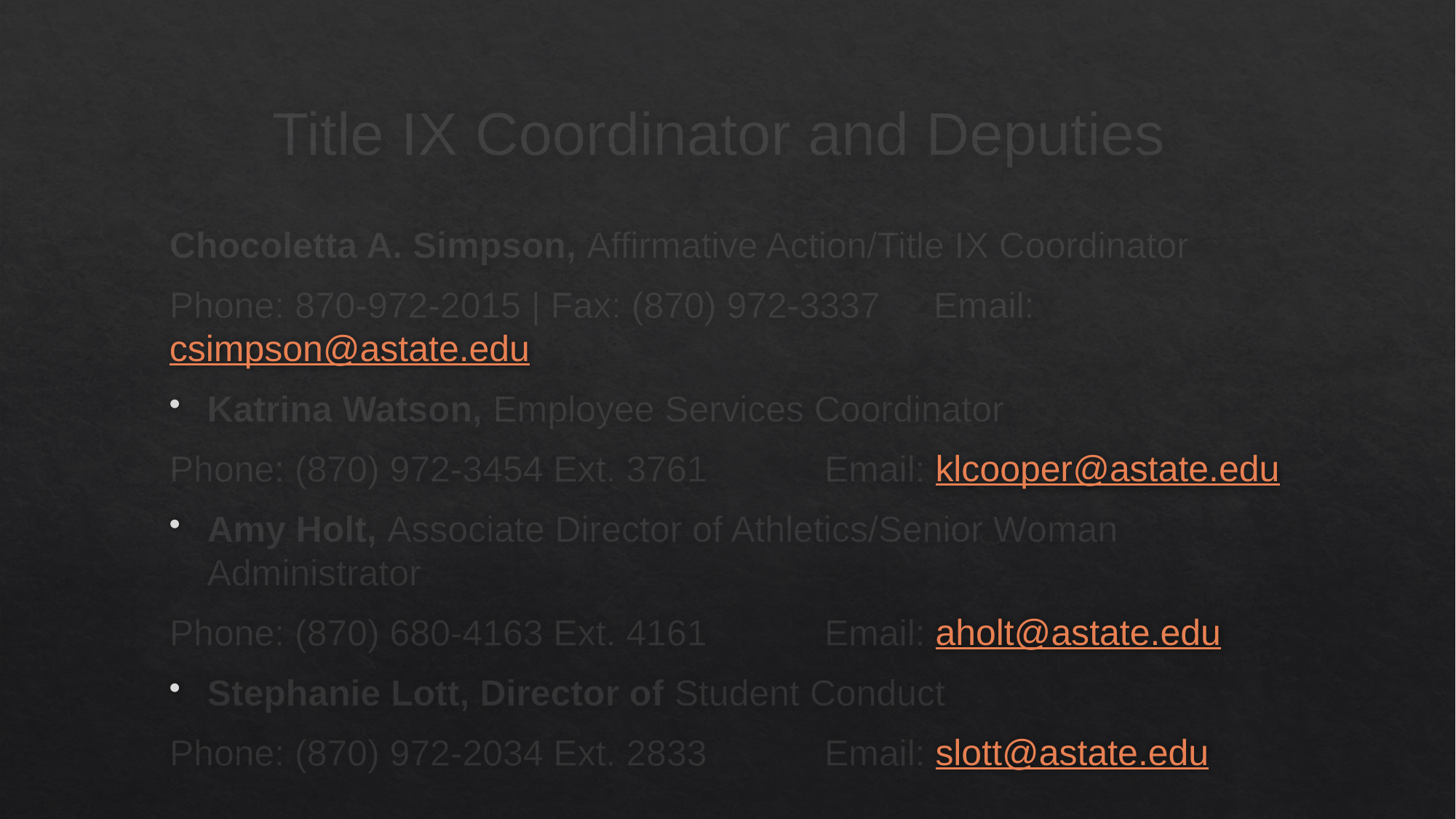

# Title IX Coordinator and Deputies
Chocoletta A. Simpson, Affirmative Action/Title IX Coordinator
Phone: 870-972-2015 | Fax: (870) 972-3337 	Email: csimpson@astate.edu
Katrina Watson, Employee Services Coordinator
Phone: (870) 972-3454 Ext. 3761 	Email: klcooper@astate.edu
Amy Holt, Associate Director of Athletics/Senior Woman Administrator
Phone: (870) 680-4163 Ext. 4161  	Email: aholt@astate.edu
Stephanie Lott, Director of Student Conduct
Phone: (870) 972-2034 Ext. 2833  	Email: slott@astate.edu